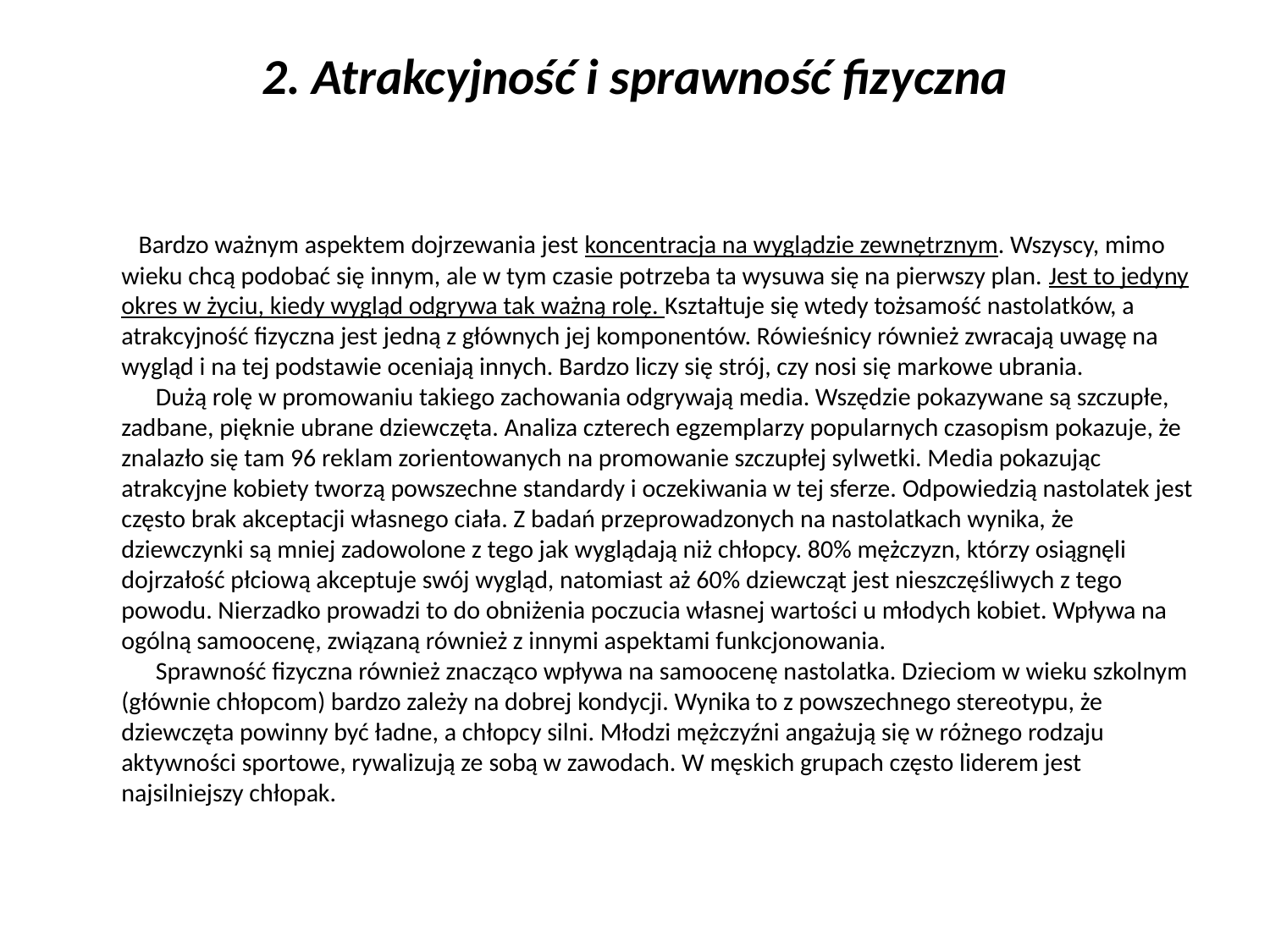

# 2. Atrakcyjność i sprawność fizyczna
	   Bardzo ważnym aspektem dojrzewania jest koncentracja na wyglądzie zewnętrznym. Wszyscy, mimo wieku chcą podobać się innym, ale w tym czasie potrzeba ta wysuwa się na pierwszy plan. Jest to jedyny okres w życiu, kiedy wygląd odgrywa tak ważną rolę. Kształtuje się wtedy tożsamość nastolatków, a atrakcyjność fizyczna jest jedną z głównych jej komponentów. Rówieśnicy również zwracają uwagę na wygląd i na tej podstawie oceniają innych. Bardzo liczy się strój, czy nosi się markowe ubrania.
      Dużą rolę w promowaniu takiego zachowania odgrywają media. Wszędzie pokazywane są szczupłe, zadbane, pięknie ubrane dziewczęta. Analiza czterech egzemplarzy popularnych czasopism pokazuje, że znalazło się tam 96 reklam zorientowanych na promowanie szczupłej sylwetki. Media pokazując atrakcyjne kobiety tworzą powszechne standardy i oczekiwania w tej sferze. Odpowiedzią nastolatek jest często brak akceptacji własnego ciała. Z badań przeprowadzonych na nastolatkach wynika, że dziewczynki są mniej zadowolone z tego jak wyglądają niż chłopcy. 80% mężczyzn, którzy osiągnęli dojrzałość płciową akceptuje swój wygląd, natomiast aż 60% dziewcząt jest nieszczęśliwych z tego powodu. Nierzadko prowadzi to do obniżenia poczucia własnej wartości u młodych kobiet. Wpływa na ogólną samoocenę, związaną również z innymi aspektami funkcjonowania.
      Sprawność fizyczna również znacząco wpływa na samoocenę nastolatka. Dzieciom w wieku szkolnym (głównie chłopcom) bardzo zależy na dobrej kondycji. Wynika to z powszechnego stereotypu, że dziewczęta powinny być ładne, a chłopcy silni. Młodzi mężczyźni angażują się w różnego rodzaju aktywności sportowe, rywalizują ze sobą w zawodach. W męskich grupach często liderem jest najsilniejszy chłopak.